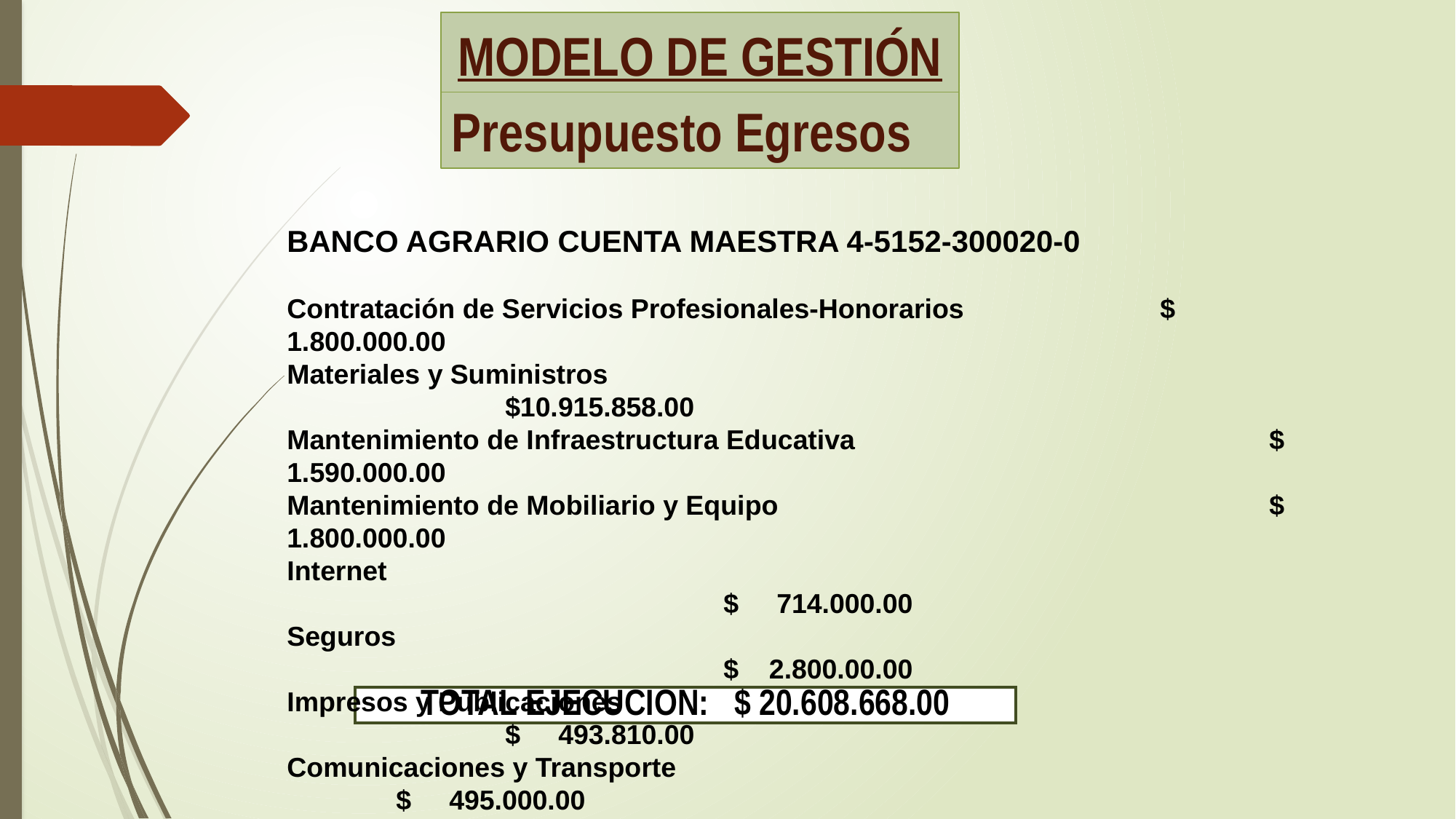

MODELO DE GESTIÓN
Presupuesto Egresos
BANCO AGRARIO CUENTA MAESTRA 4-5152-300020-0

Contratación de Servicios Profesionales-Honorarios		$  1.800.000.00
Materiales y Suministros									$10.915.858.00
Mantenimiento de Infraestructura Educativa				$  1.590.000.00
Mantenimiento de Mobiliario y Equipo					$  1.800.000.00
Internet													$     714.000.00
Seguros												$    2.800.00.00
Impresos y Publicaciones								$     493.810.00
Comunicaciones y Transporte							$     495.000.00
| TOTAL EJECUCION: $ 20.608.668.00 |
| --- |